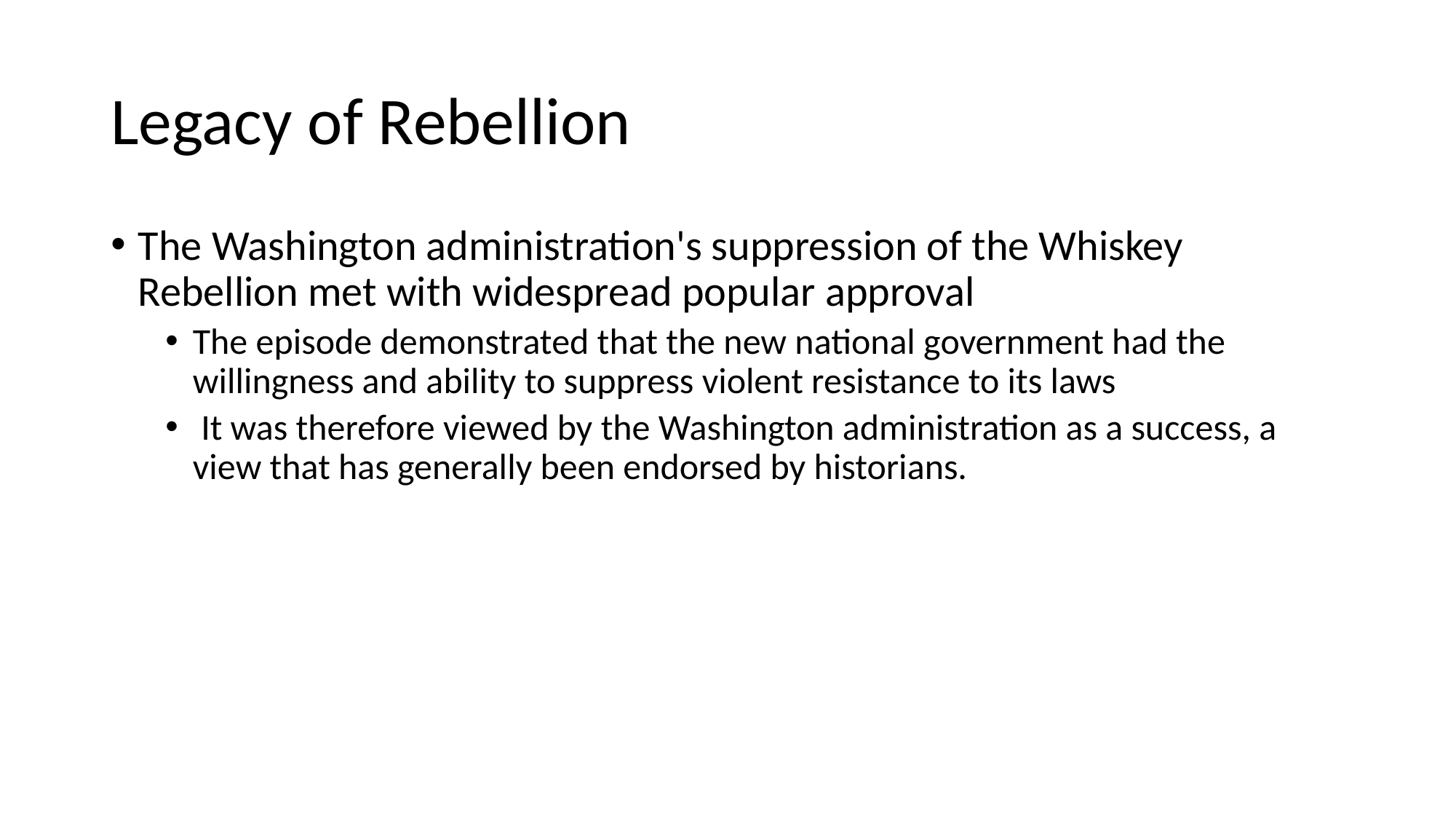

# Legacy of Rebellion
The Washington administration's suppression of the Whiskey Rebellion met with widespread popular approval
The episode demonstrated that the new national government had the willingness and ability to suppress violent resistance to its laws
 It was therefore viewed by the Washington administration as a success, a view that has generally been endorsed by historians.